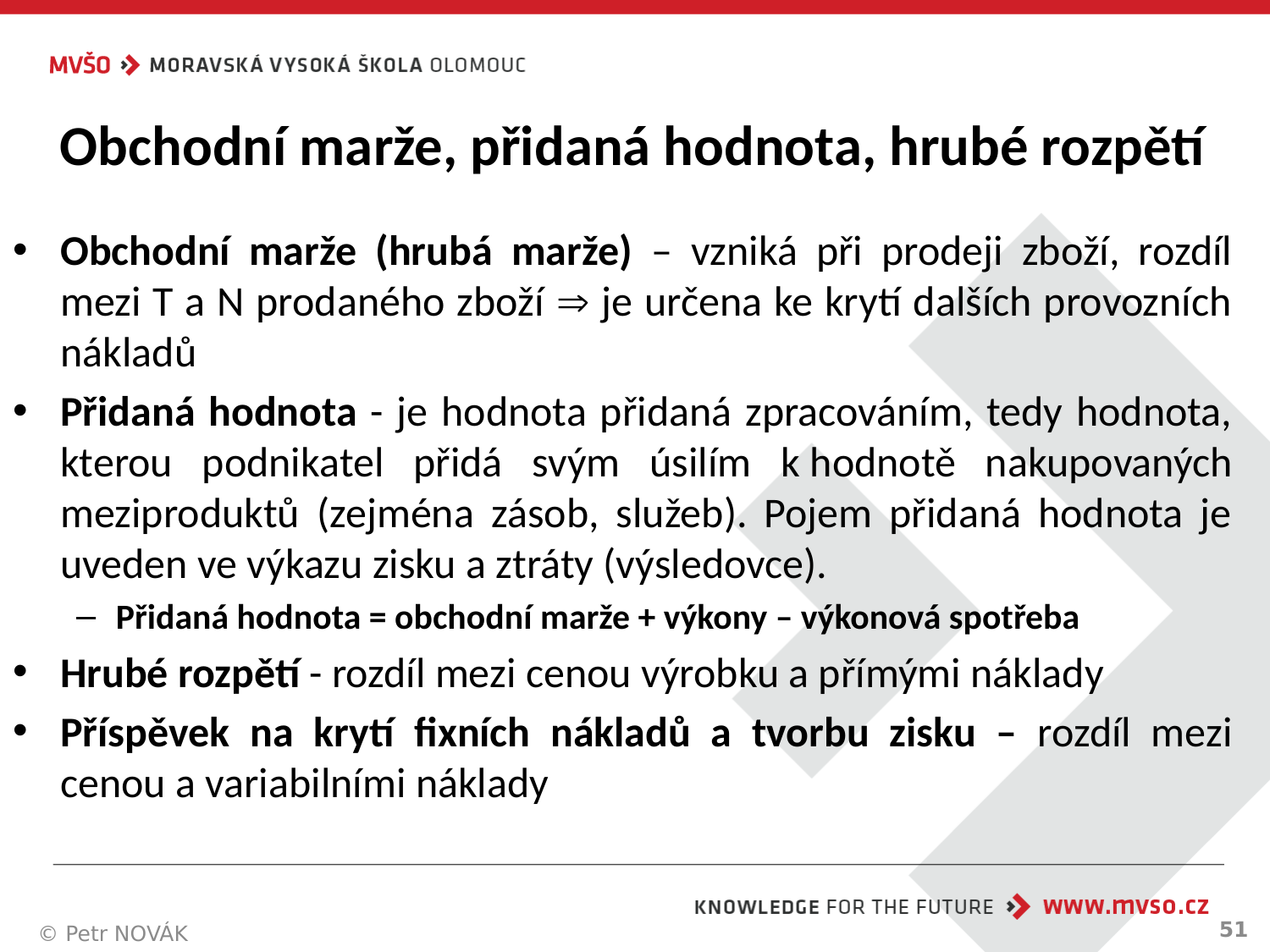

# Obchodní marže, přidaná hodnota, hrubé rozpětí
Obchodní marže (hrubá marže) – vzniká při prodeji zboží, rozdíl mezi T a N prodaného zboží ⇒ je určena ke krytí dalších provozních nákladů
Přidaná hodnota - je hodnota přidaná zpracováním, tedy hodnota, kterou podnikatel přidá svým úsilím k hodnotě nakupovaných meziproduktů (zejména zásob, služeb). Pojem přidaná hodnota je uveden ve výkazu zisku a ztráty (výsledovce).
Přidaná hodnota = obchodní marže + výkony – výkonová spotřeba
Hrubé rozpětí - rozdíl mezi cenou výrobku a přímými náklady
Příspěvek na krytí fixních nákladů a tvorbu zisku – rozdíl mezi cenou a variabilními náklady
51
© Petr NOVÁK